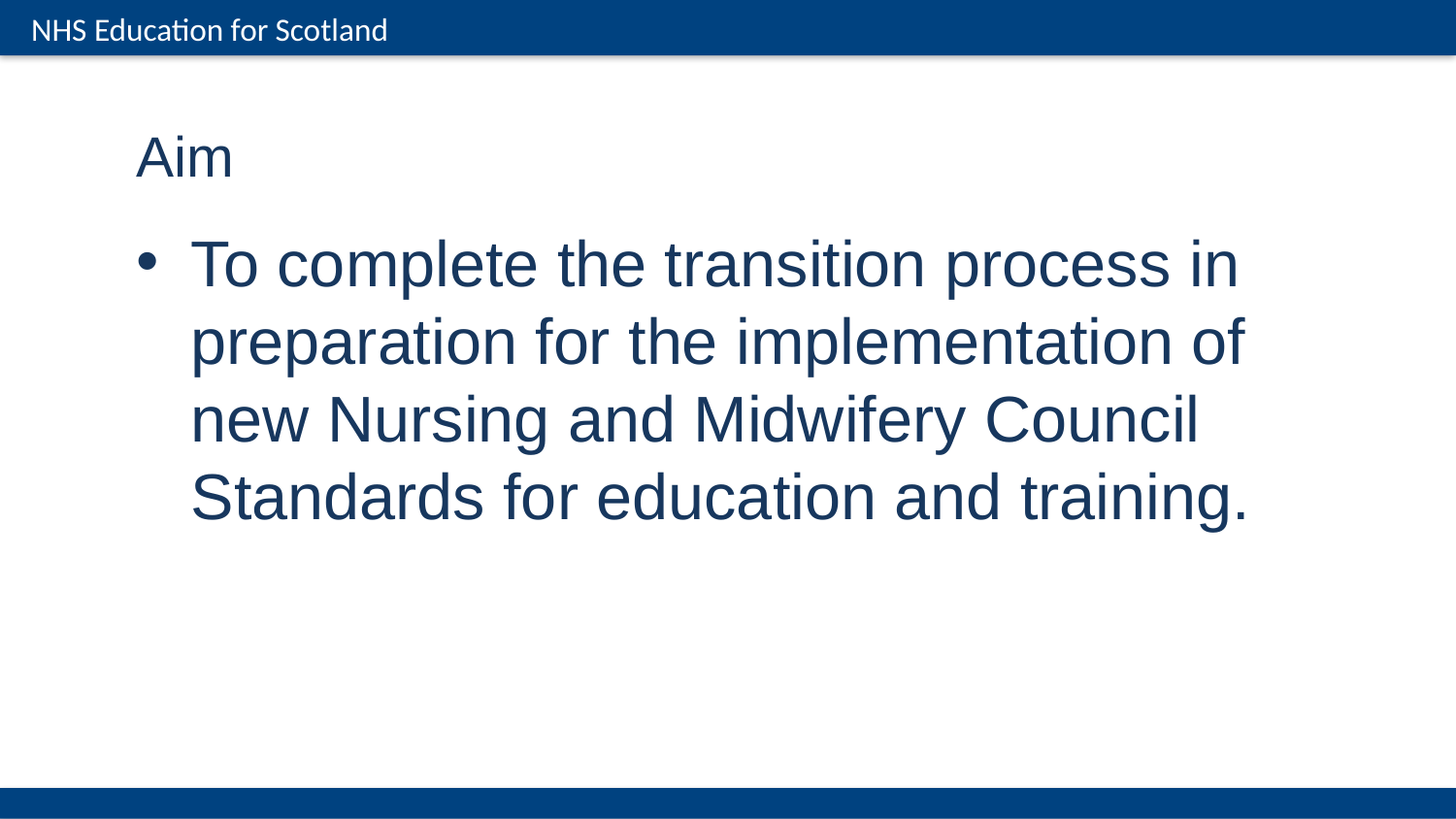

Aim
To complete the transition process in preparation for the implementation of new Nursing and Midwifery Council Standards for education and training.